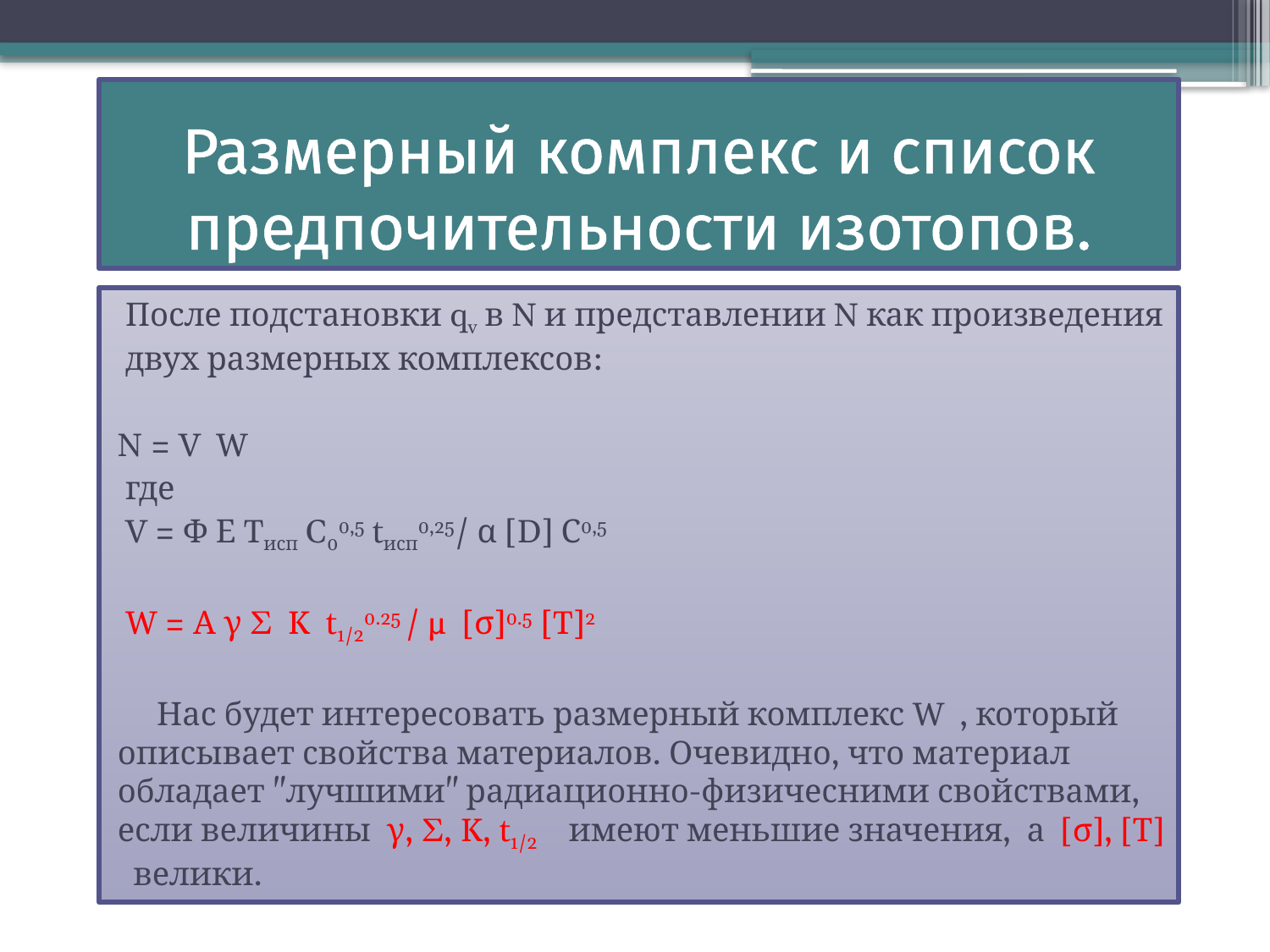

# Размерный комплекс и список предпочительности изотопов.
 После подстановки qv в N и представлении N как произведения  двух размерных комплексов:

N = V  W
 где
 V = Ф Е Tисп C00,5 tисп0,25/ α [D] С0,5

 W = А γ Σ  K  t1/20.25 / µ  [σ]0.5  [T]2

     Нас будет интересовать размерный комплекс W  , который описывает свойства материалов. Очевидно, что материал обладает "лучшими" радиационно-физичесними свойствами, если величины  γ, Σ, K, t1/2    имеют меньшие значения,  а  [σ], [Т]   велики.